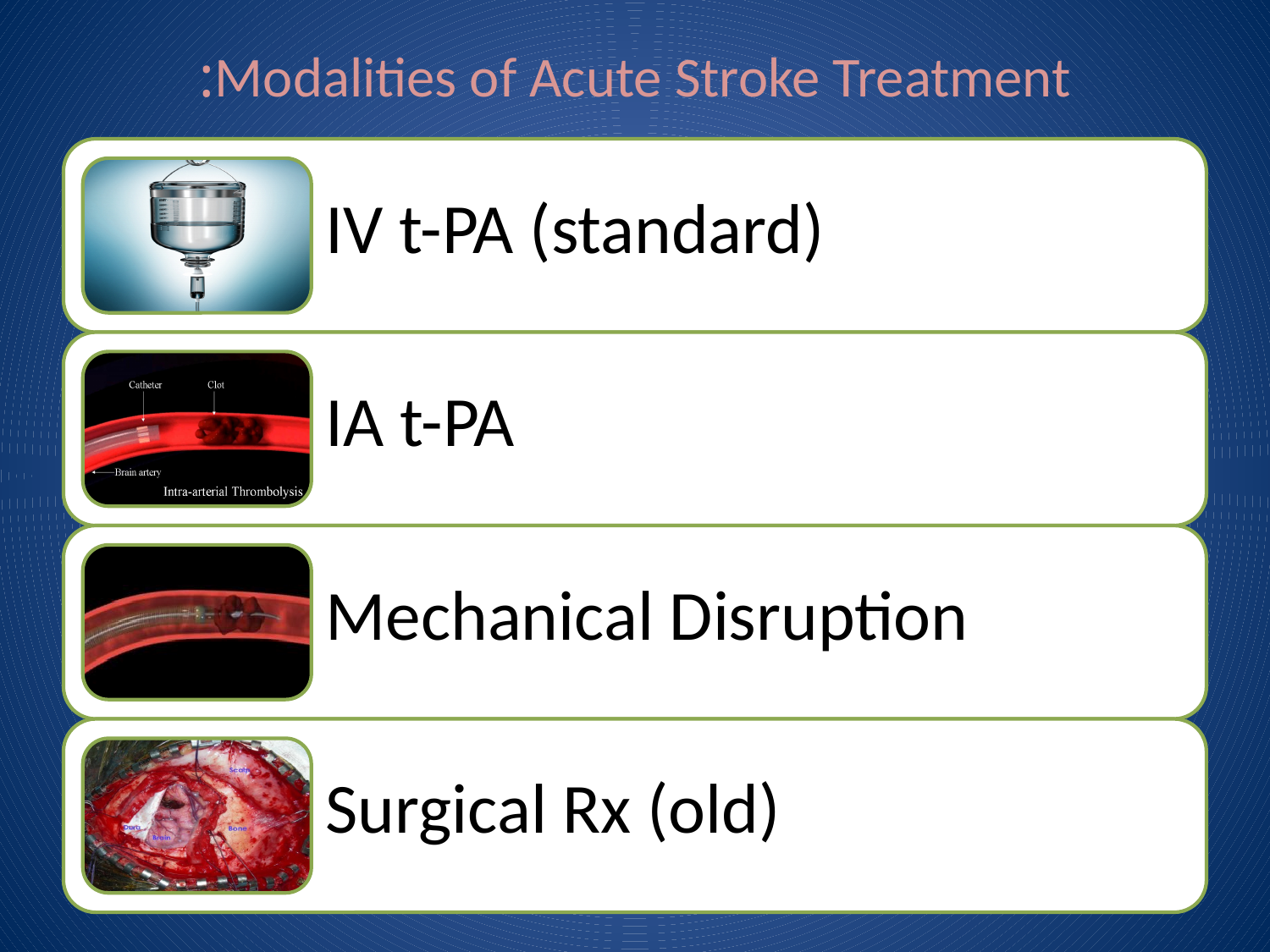

# Modalities of Acute Stroke Treatment:
IV t-PA (standard)
IA t-PA
Surgical Rx (old)
Mechanical Disruption